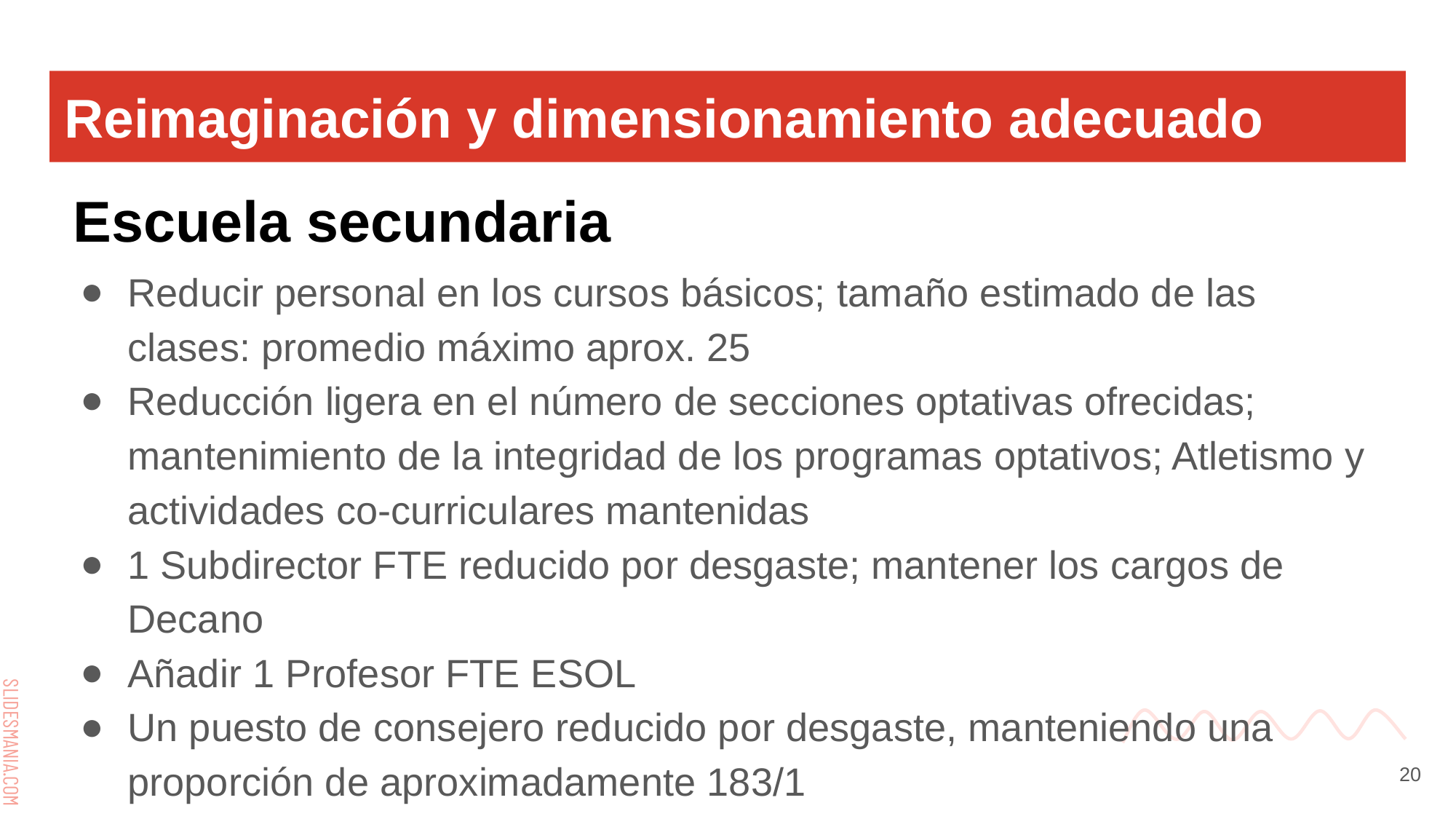

# Reimaginación y dimensionamiento adecuado
Escuela secundaria
Reducir personal en los cursos básicos; tamaño estimado de las clases: promedio máximo aprox. 25
Reducción ligera en el número de secciones optativas ofrecidas; mantenimiento de la integridad de los programas optativos; Atletismo y actividades co-curriculares mantenidas
1 Subdirector FTE reducido por desgaste; mantener los cargos de Decano
Añadir 1 Profesor FTE ESOL
Un puesto de consejero reducido por desgaste, manteniendo una proporción de aproximadamente 183/1

20